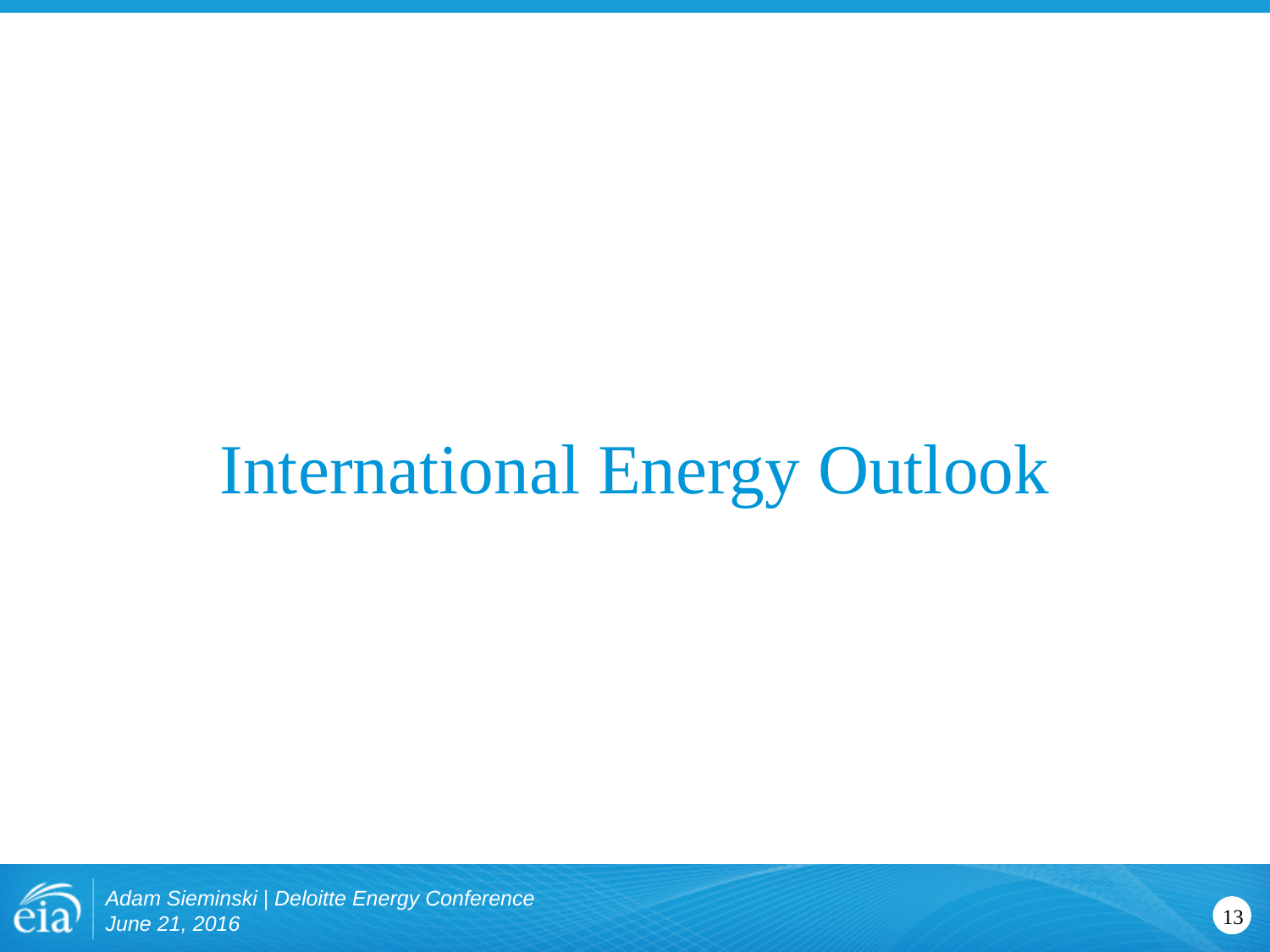

# International Energy Outlook
Adam Sieminski | Deloitte Energy Conference June 21, 2016
13